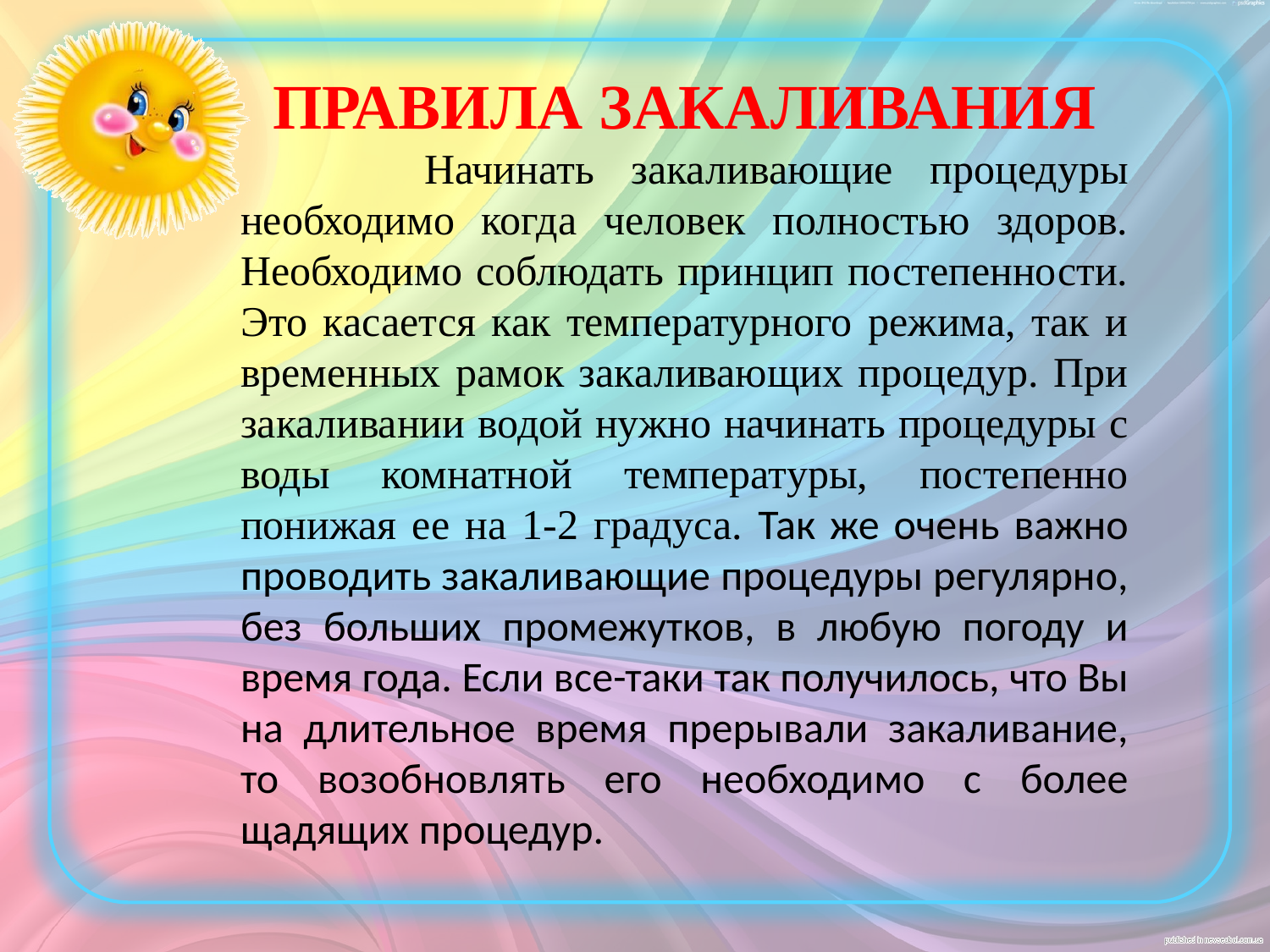

ПРАВИЛА ЗАКАЛИВАНИЯ
     Начинать закаливающие процедуры необходимо когда человек полностью здоров. Необходимо соблюдать принцип постепенности. Это касается как температурного режима, так и временных рамок закаливающих процедур. При закаливании водой нужно начинать процедуры с воды комнатной температуры, постепенно понижая ее на 1-2 градуса. Так же очень важно проводить закаливающие процедуры регулярно, без больших промежутков, в любую погоду и время года. Если все-таки так получилось, что Вы на длительное время прерывали закаливание, то возобновлять его необходимо с более щадящих процедур.